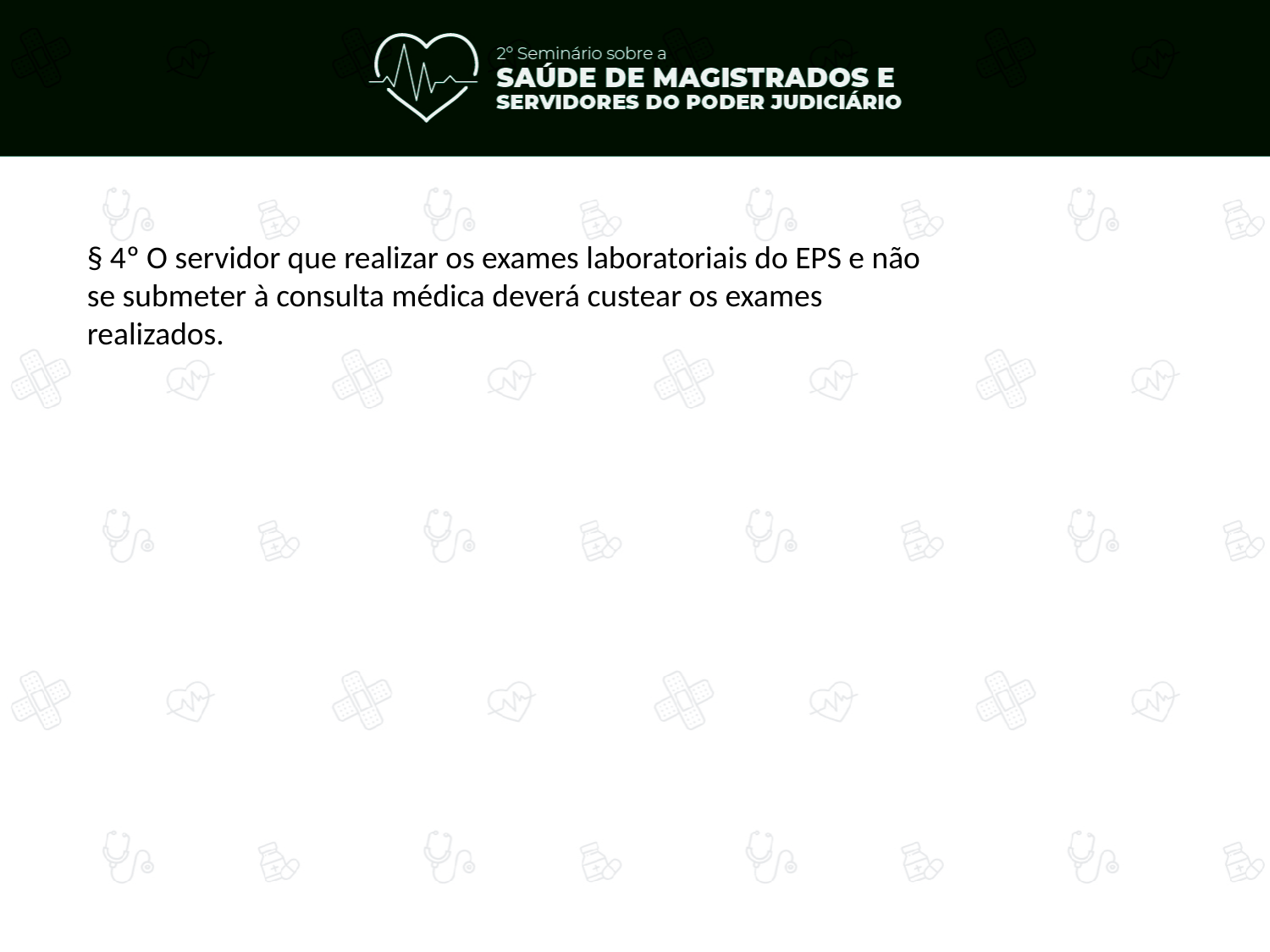

§ 4º O servidor que realizar os exames laboratoriais do EPS e não se submeter à consulta médica deverá custear os exames realizados.